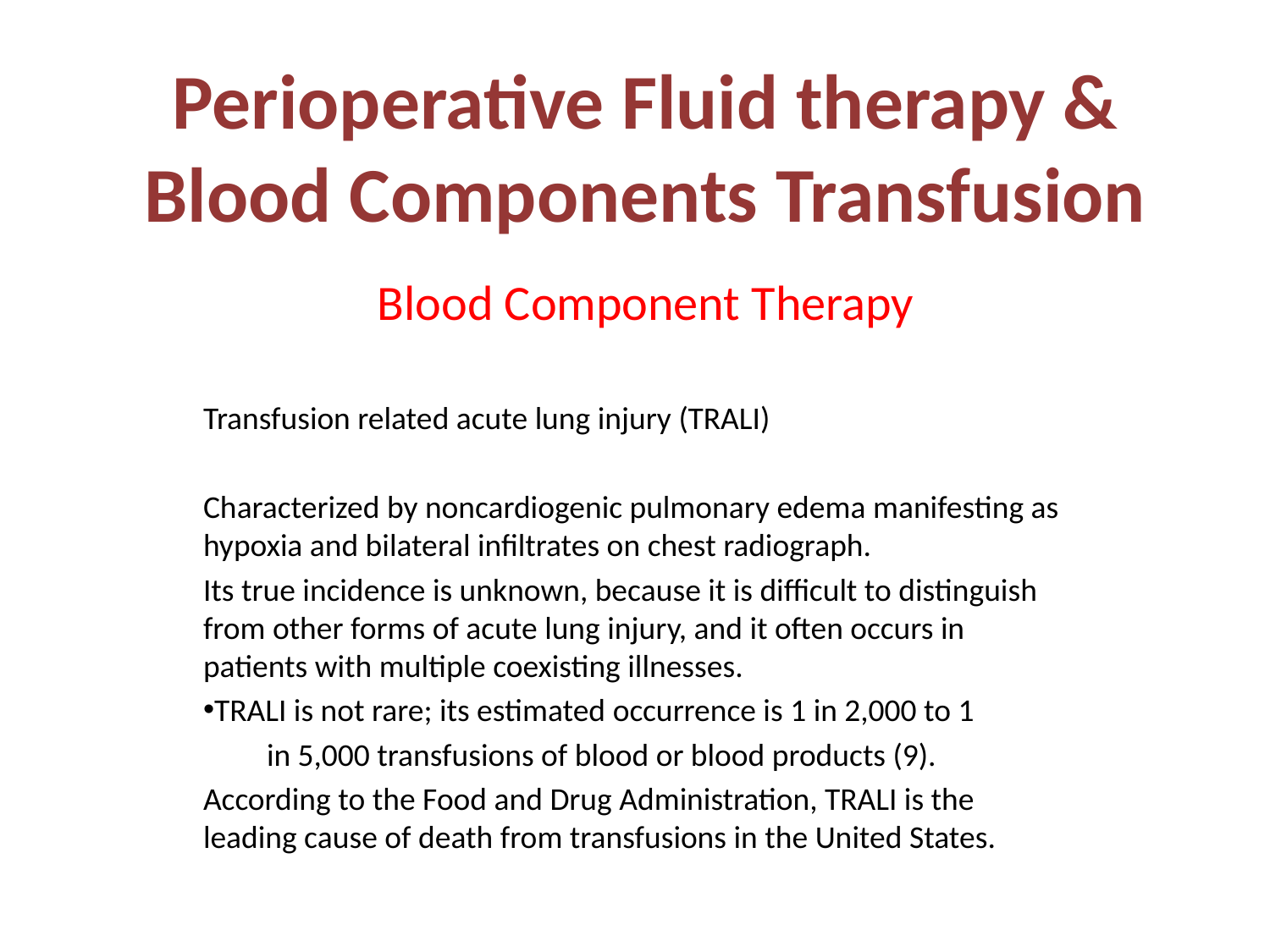

# Perioperative Fluid therapy & Blood Components Transfusion
Blood Component Therapy
Transfusion related acute lung injury (TRALI)

Characterized by noncardiogenic pulmonary edema manifesting as hypoxia and bilateral infiltrates on chest radiograph.
Its true incidence is unknown, because it is difficult to distinguish from other forms of acute lung injury, and it often occurs in patients with multiple coexisting illnesses.
TRALI is not rare; its estimated occurrence is 1 in 2,000 to 1
in 5,000 transfusions of blood or blood products (9).
According to the Food and Drug Administration, TRALI is the leading cause of death from transfusions in the United States.